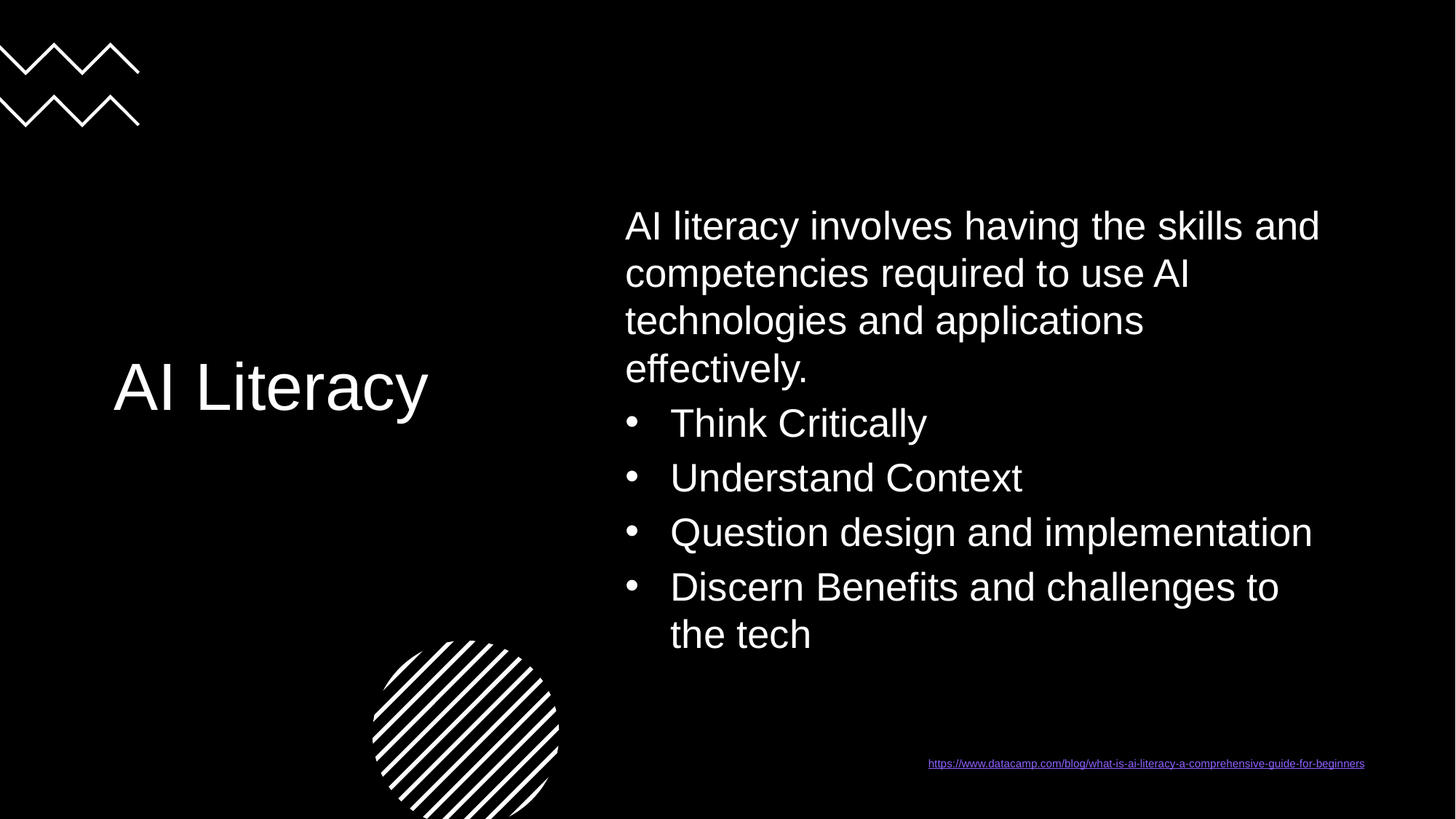

# AI Literacy
AI literacy involves having the skills and competencies required to use AI technologies and applications effectively.
Think Critically
Understand Context
Question design and implementation
Discern Benefits and challenges to the tech

https://www.datacamp.com/blog/what-is-ai-literacy-a-comprehensive-guide-for-beginners